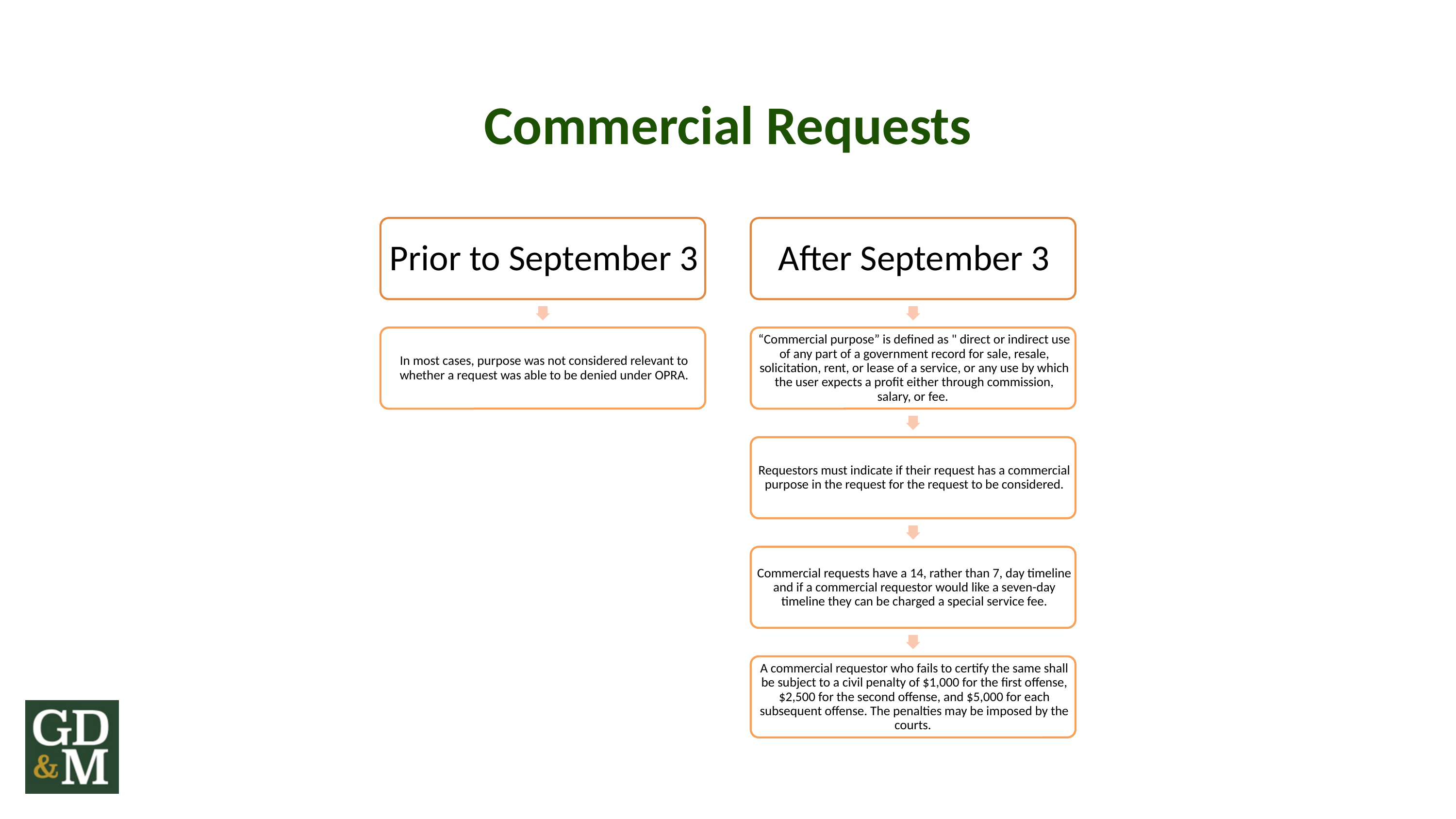

# Commercial Requests
Prior to September 3
In most cases, purpose was not considered relevant to whether a request was able to be denied under OPRA.
After September 3
“Commercial purpose” is defined as " direct or indirect use of any part of a government record for sale, resale, solicitation, rent, or lease of a service, or any use by which the user expects a profit either through commission, salary, or fee.
Requestors must indicate if their request has a commercial purpose in the request for the request to be considered.
Commercial requests have a 14, rather than 7, day timeline and if a commercial requestor would like a seven-day timeline they can be charged a special service fee.
A commercial requestor who fails to certify the same shall be subject to a civil penalty of $1,000 for the first offense, $2,500 for the second offense, and $5,000 for each subsequent offense. The penalties may be imposed by the courts.